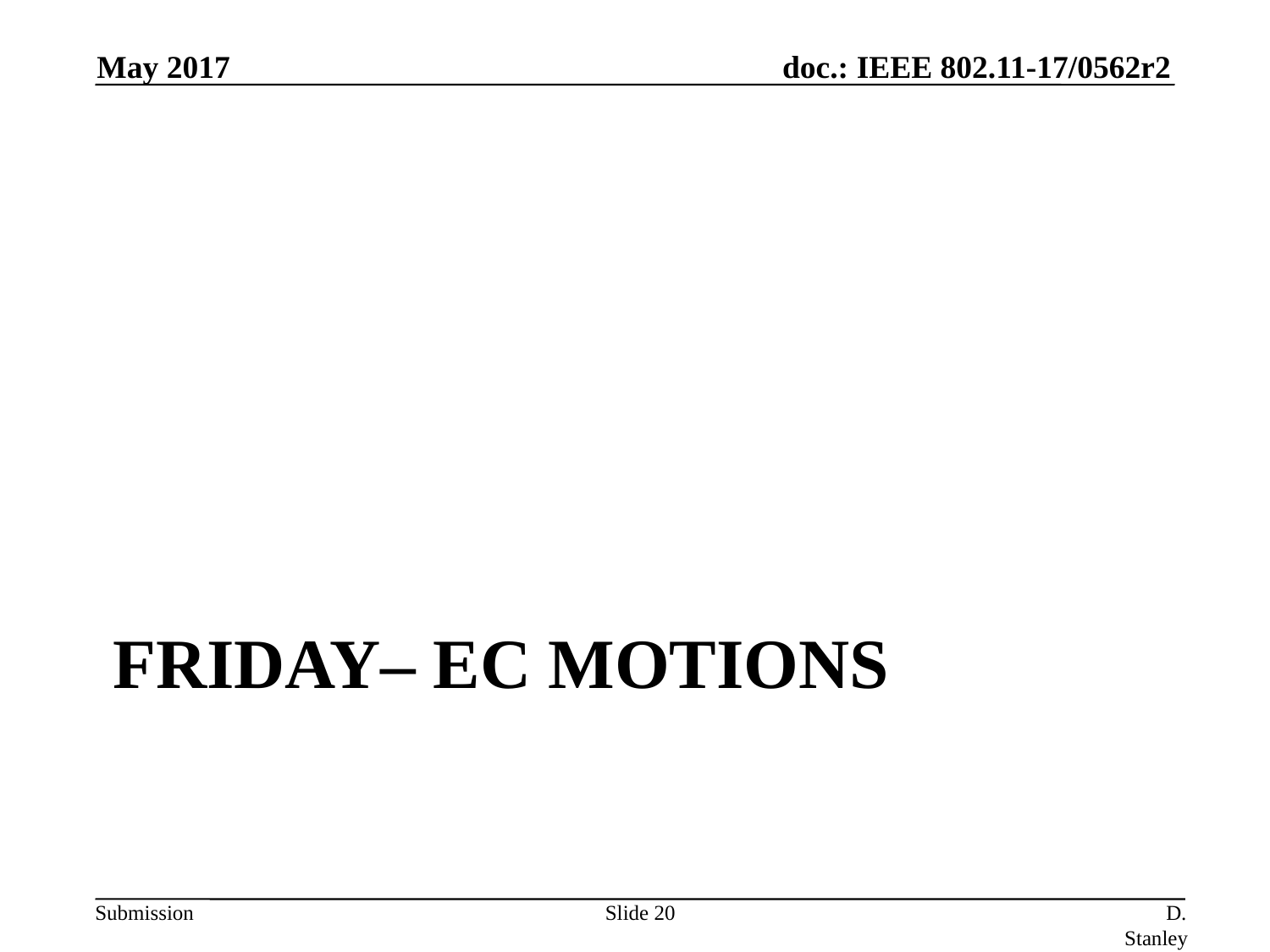

May 2017

# Friday– EC Motions
Slide 20
D. Stanley, HP Enterprise